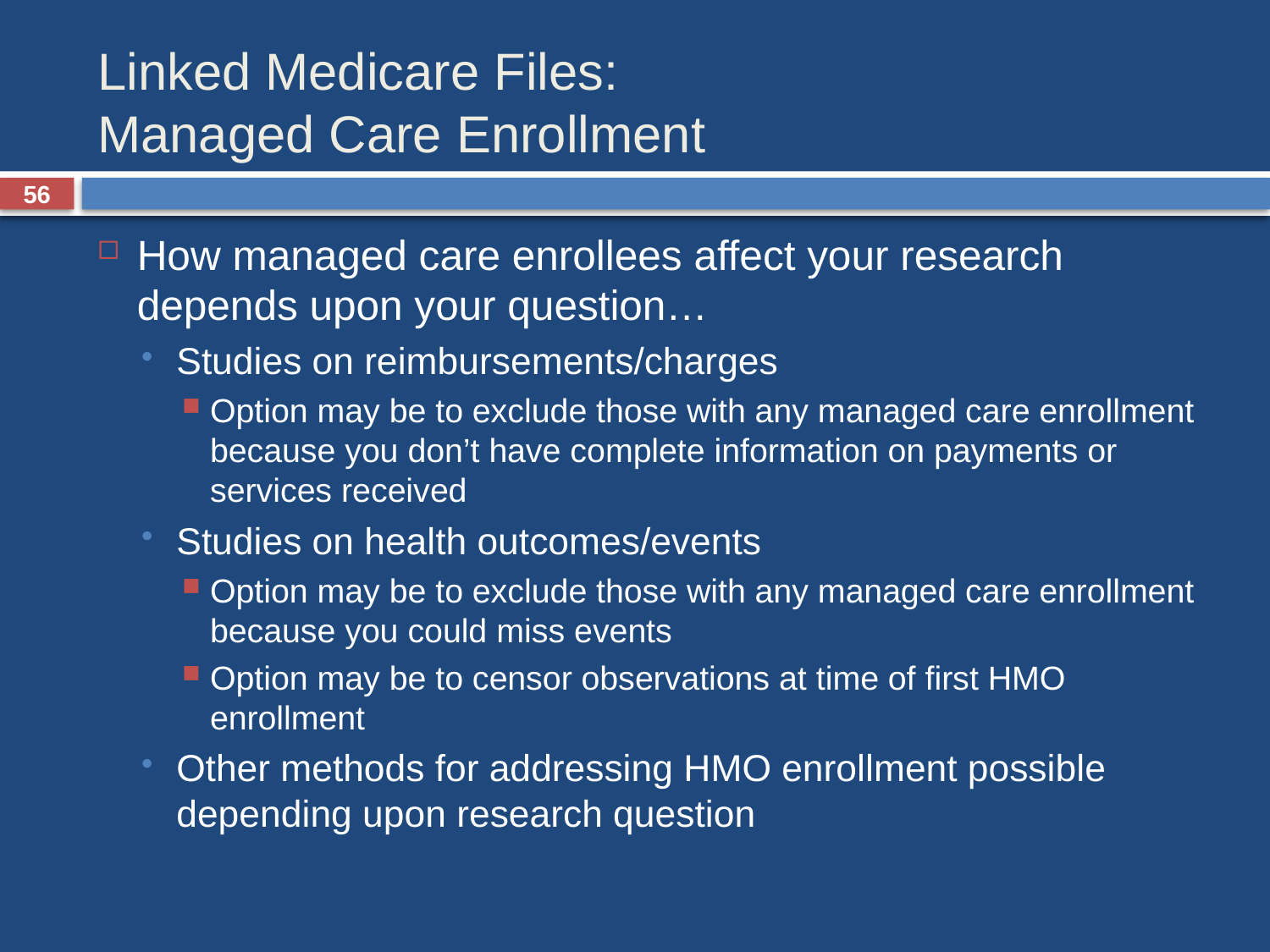

# Linked Medicare Files: Managed Care Enrollment
56
How managed care enrollees affect your research depends upon your question…
Studies on reimbursements/charges
Option may be to exclude those with any managed care enrollment because you don’t have complete information on payments or services received
Studies on health outcomes/events
Option may be to exclude those with any managed care enrollment because you could miss events
Option may be to censor observations at time of first HMO enrollment
Other methods for addressing HMO enrollment possible depending upon research question